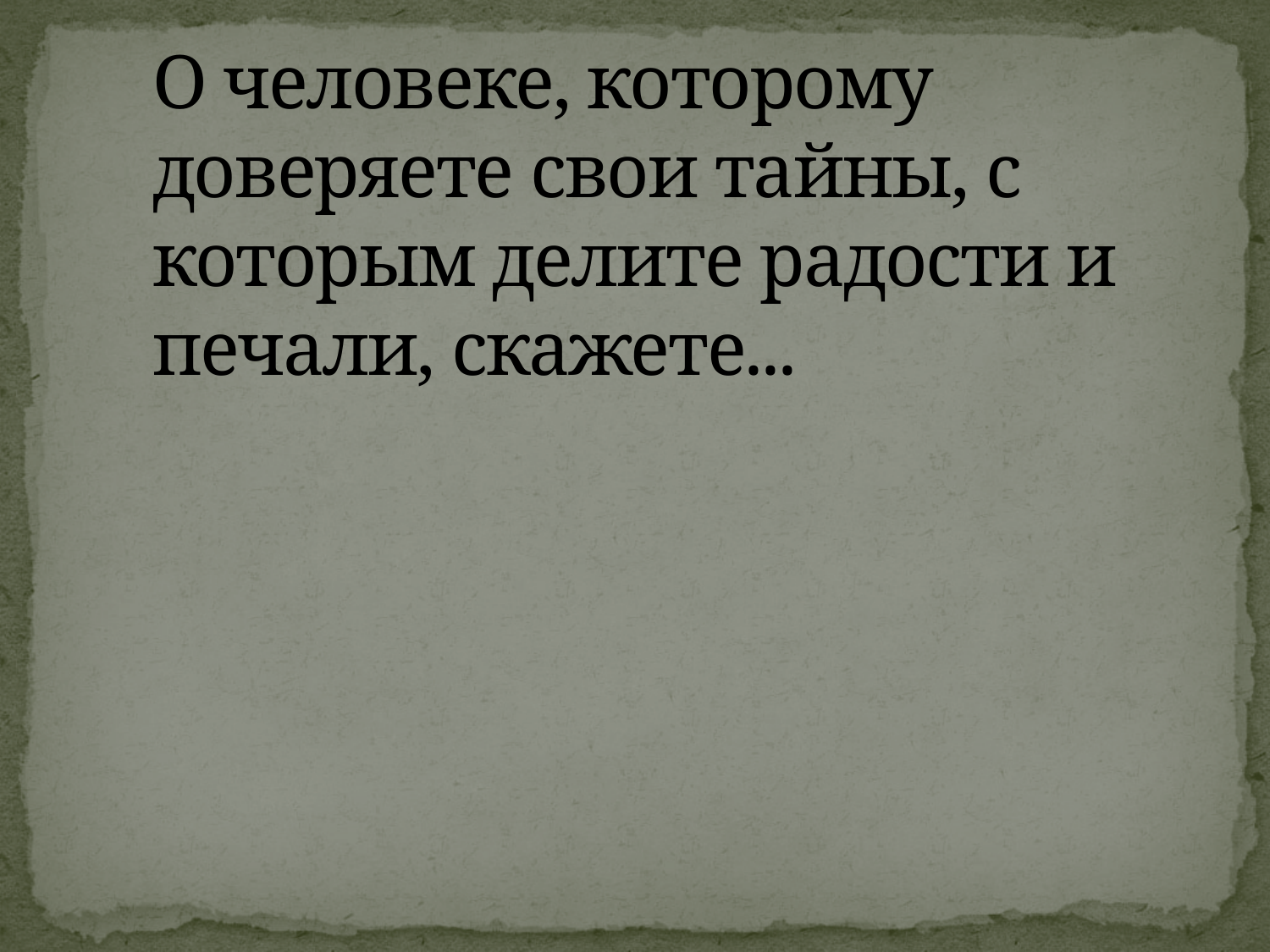

О человеке, которому доверяете свои тайны, с которым делите радости и печали, скажете...